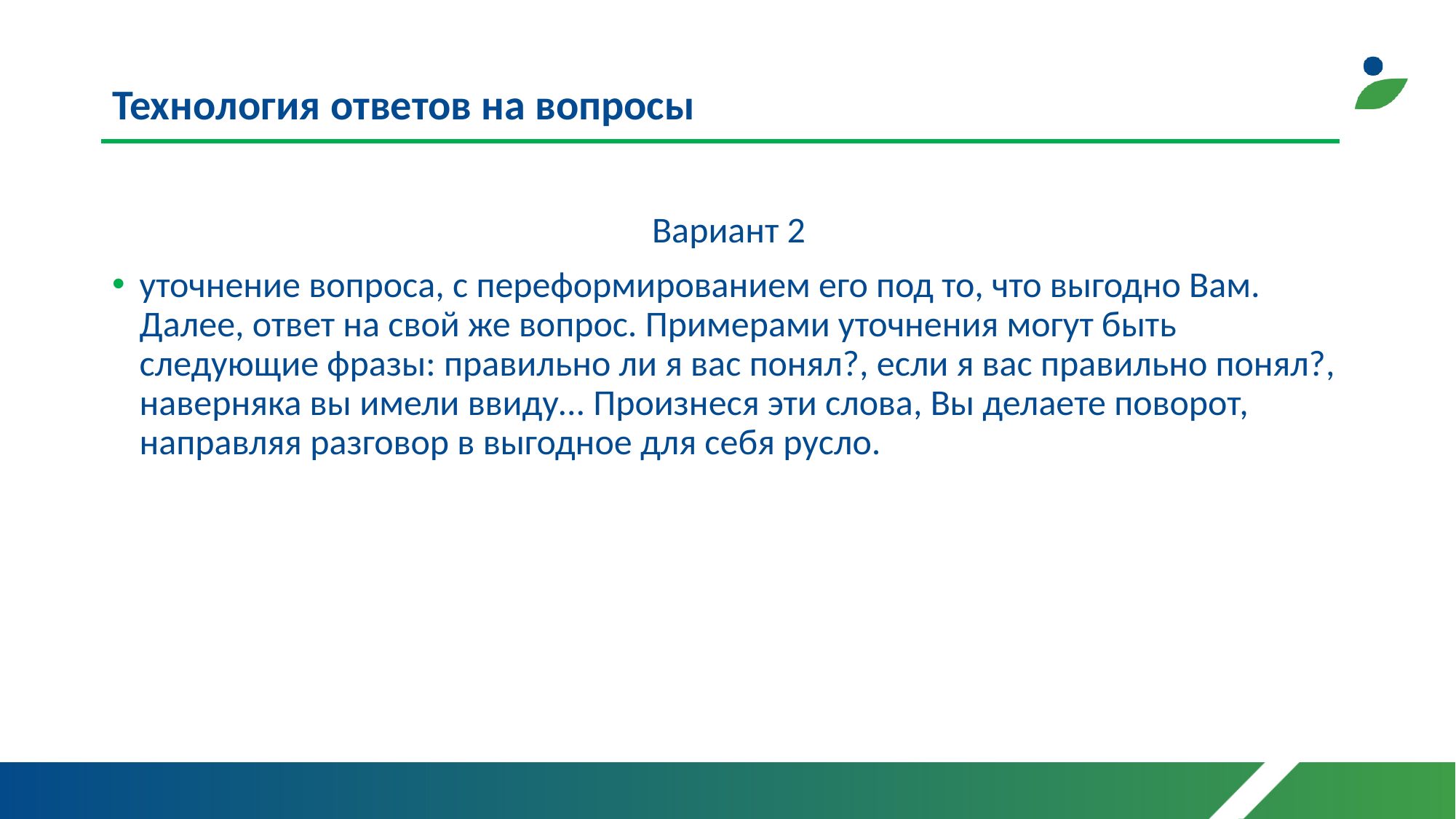

# Технология ответов на вопросы
Вариант 2
уточнение вопроса, с переформированием его под то, что выгодно Вам. Далее, ответ на свой же вопрос. Примерами уточнения могут быть следующие фразы: правильно ли я вас понял?, если я вас правильно понял?, наверняка вы имели ввиду... Произнеся эти слова, Вы делаете поворот, направляя разговор в выгодное для себя русло.